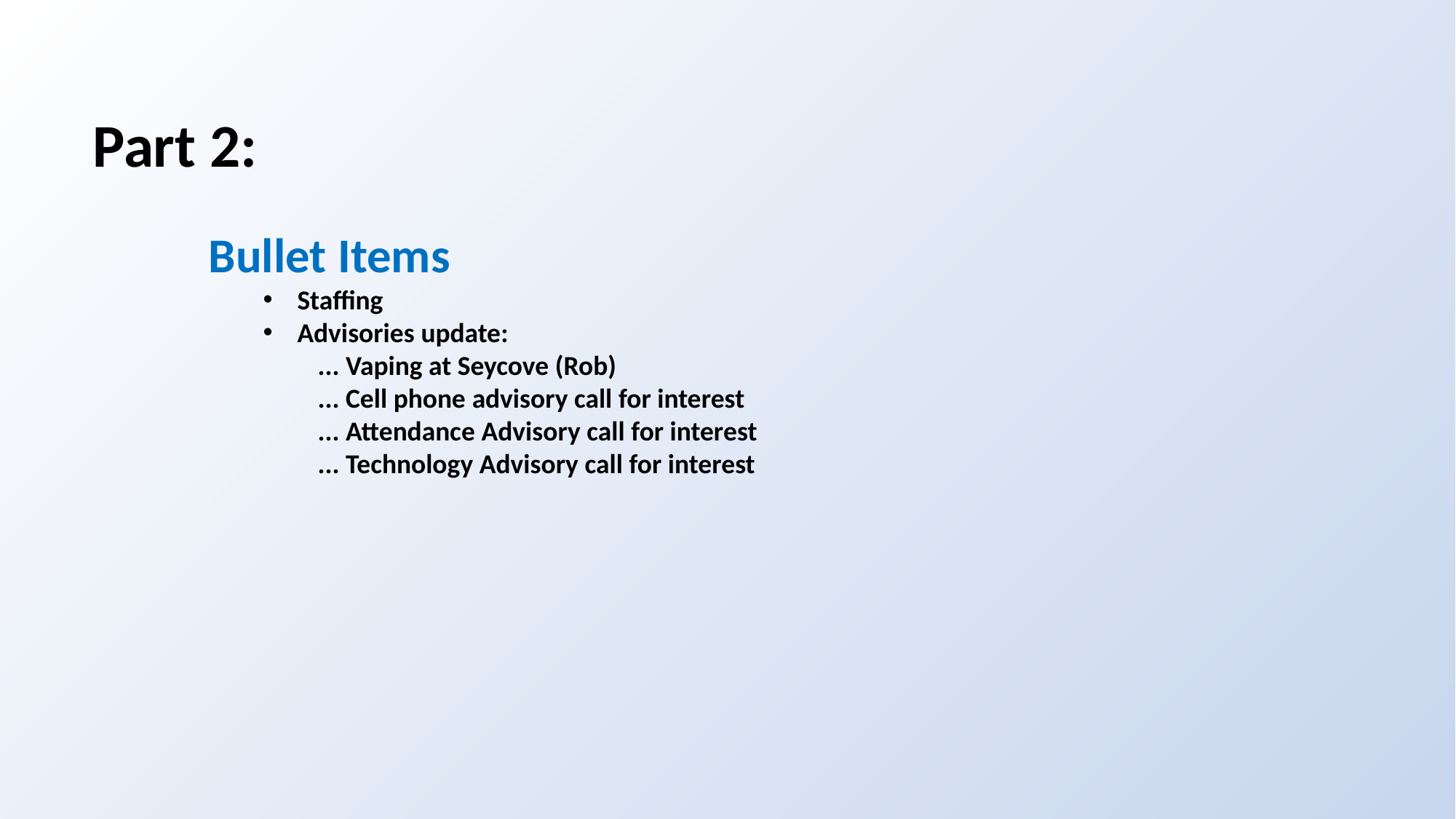

Part 2:

Bullet Items
Staffing
Advisories update:
... Vaping at Seycove (Rob)
... Cell phone advisory call for interest
... Attendance Advisory call for interest
... Technology Advisory call for interest